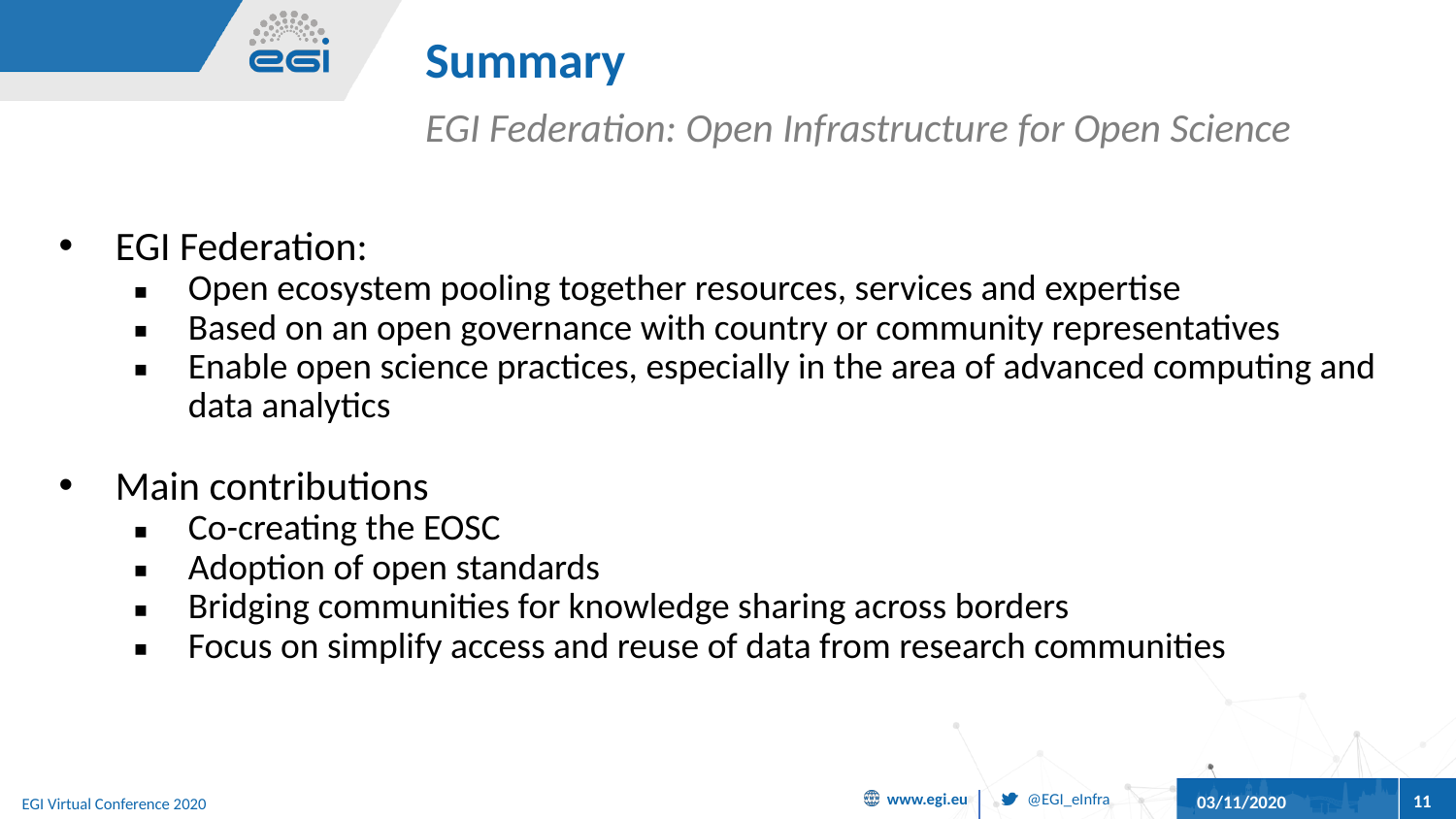

# Summary
EGI Federation: Open Infrastructure for Open Science
EGI Federation:
Open ecosystem pooling together resources, services and expertise
Based on an open governance with country or community representatives
Enable open science practices, especially in the area of advanced computing and data analytics
Main contributions
Co-creating the EOSC
Adoption of open standards
Bridging communities for knowledge sharing across borders
Focus on simplify access and reuse of data from research communities